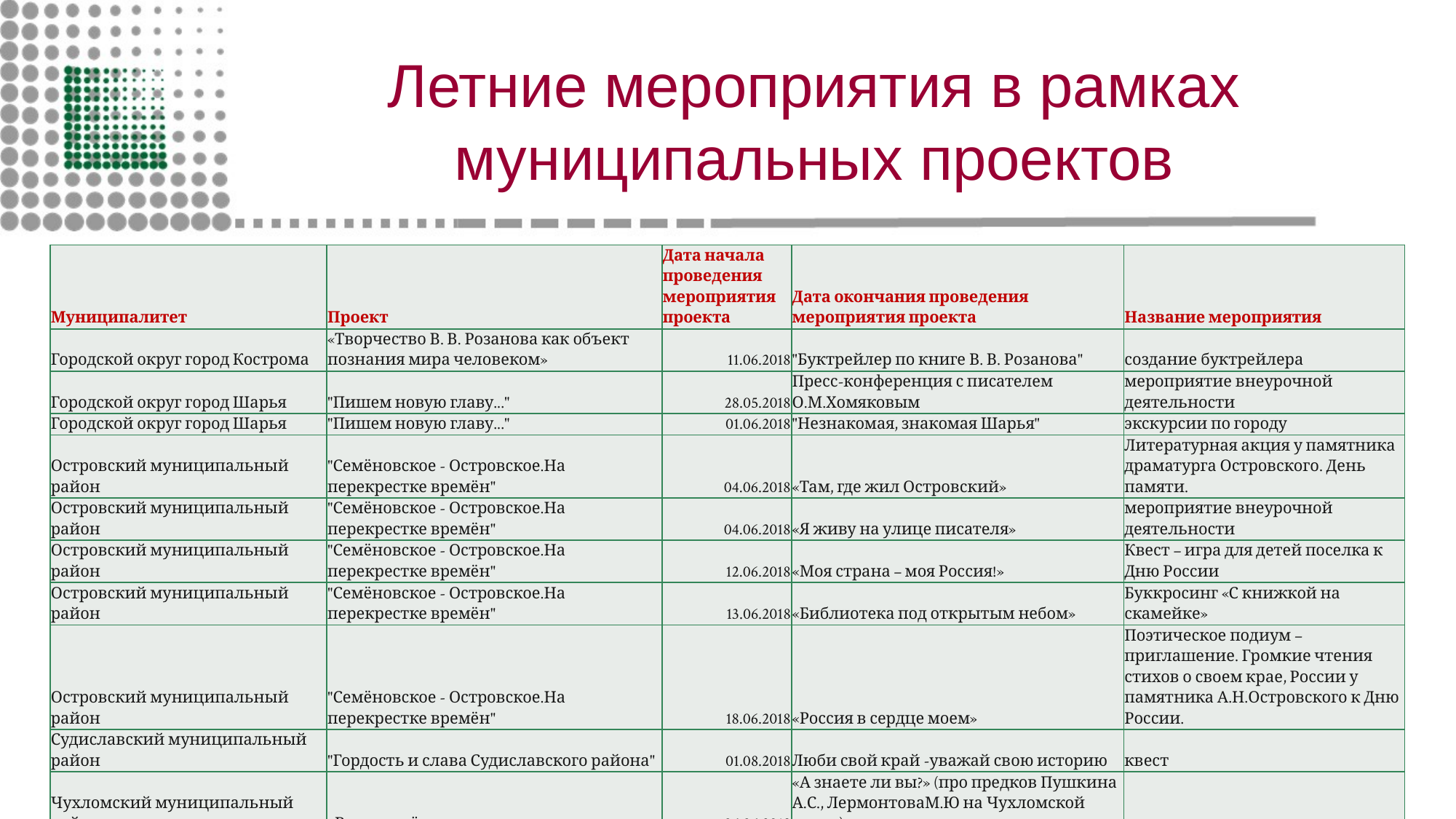

# Летние мероприятия в рамках муниципальных проектов
| Муниципалитет | Проект | Дата начала проведения мероприятия проекта | Дата окончания проведения мероприятия проекта | Название мероприятия |
| --- | --- | --- | --- | --- |
| Городской округ город Кострома | «Творчество В. В. Розанова как объект познания мира человеком» | 11.06.2018 | "Буктрейлер по книге В. В. Розанова" | создание буктрейлера |
| Городской округ город Шарья | "Пишем новую главу..." | 28.05.2018 | Пресс-конференция с писателем О.М.Хомяковым | мероприятие внеурочной деятельности |
| Городской округ город Шарья | "Пишем новую главу..." | 01.06.2018 | "Незнакомая, знакомая Шарья" | экскурсии по городу |
| Островский муниципальный район | "Семёновское - Островское.На перекрестке времён" | 04.06.2018 | «Там, где жил Островский» | Литературная акция у памятника драматурга Островского. День памяти. |
| Островский муниципальный район | "Семёновское - Островское.На перекрестке времён" | 04.06.2018 | «Я живу на улице писателя» | мероприятие внеурочной деятельности |
| Островский муниципальный район | "Семёновское - Островское.На перекрестке времён" | 12.06.2018 | «Моя страна – моя Россия!» | Квест – игра для детей поселка к Дню России |
| Островский муниципальный район | "Семёновское - Островское.На перекрестке времён" | 13.06.2018 | «Библиотека под открытым небом» | Буккросинг «С книжкой на скамейке» |
| Островский муниципальный район | "Семёновское - Островское.На перекрестке времён" | 18.06.2018 | «Россия в сердце моем» | Поэтическое подиум – приглашение. Громкие чтения стихов о своем крае, России у памятника А.Н.Островского к Дню России. |
| Судиславский муниципальный район | "Гордость и слава Судиславского района" | 01.08.2018 | Люби свой край -уважай свою историю | квест |
| Чухломский муниципальный район | «В краю озёр и расписного терема» | 06.06.2018 | «А знаете ли вы?» (про предков Пушкина А.С., ЛермонтоваМ.Ю на Чухломской земле) | виртуальная экскурсия |
| Чухломский муниципальный район | «В краю озёр и расписного терема» | 19.07.2018 | «Знаменитый земляк Писемский А.Ф.» | защита проектов учащихся |
| Шарьинский муниципальный район | «РАСТИМ ПАТРИОТОВ» | 04.06.2018 | Великие люди великой страны | викторина |
| Шарьинский муниципальный район | «РАСТИМ ПАТРИОТОВ» | 12.08.2018 | Мы жили жизнью смелой | час мужества |
| Шарьинский муниципальный район | «РАСТИМ ПАТРИОТОВ» | 24.08.2018 | живая история | тематический вечер |